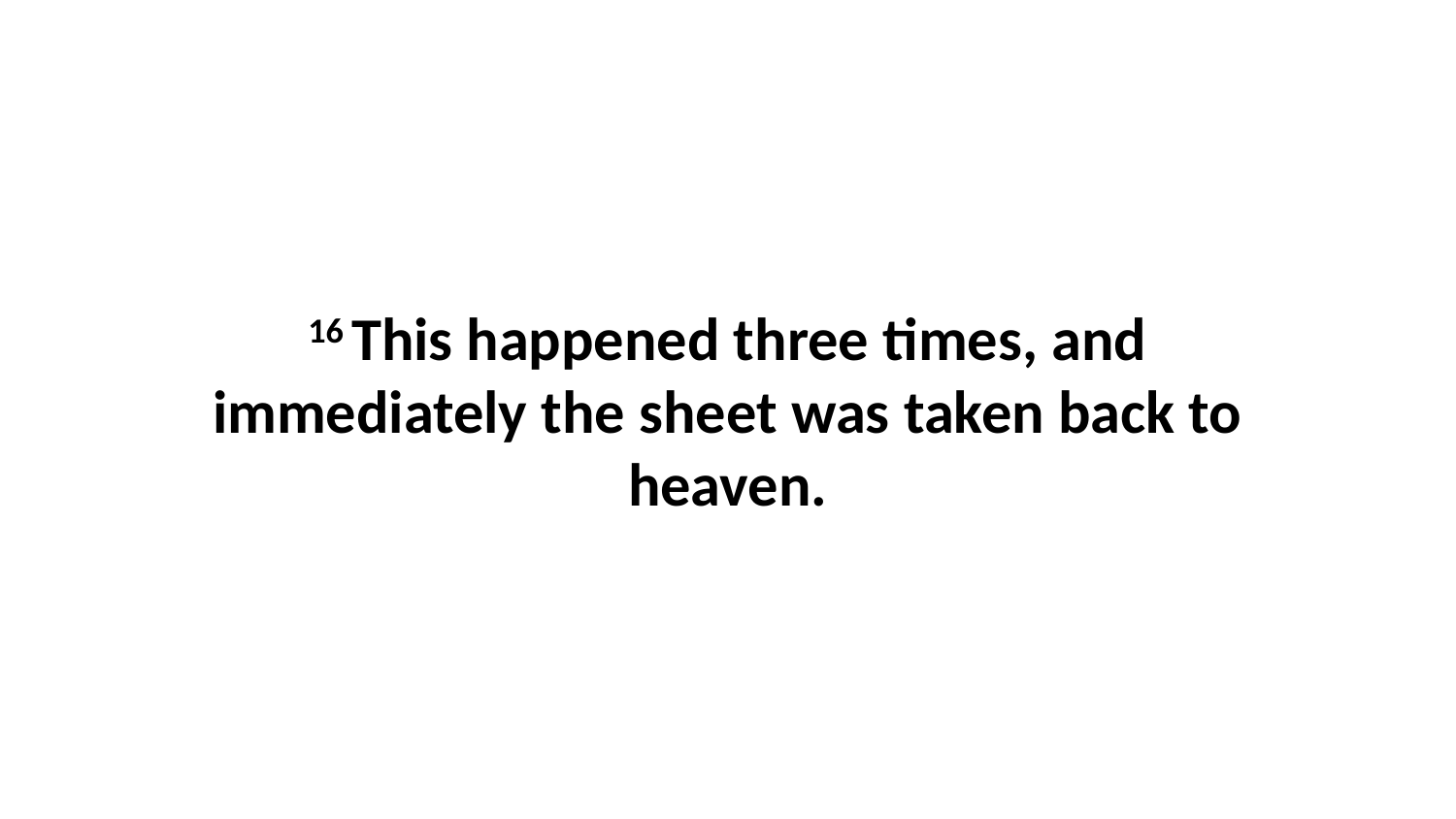

16 This happened three times, and immediately the sheet was taken back to heaven.